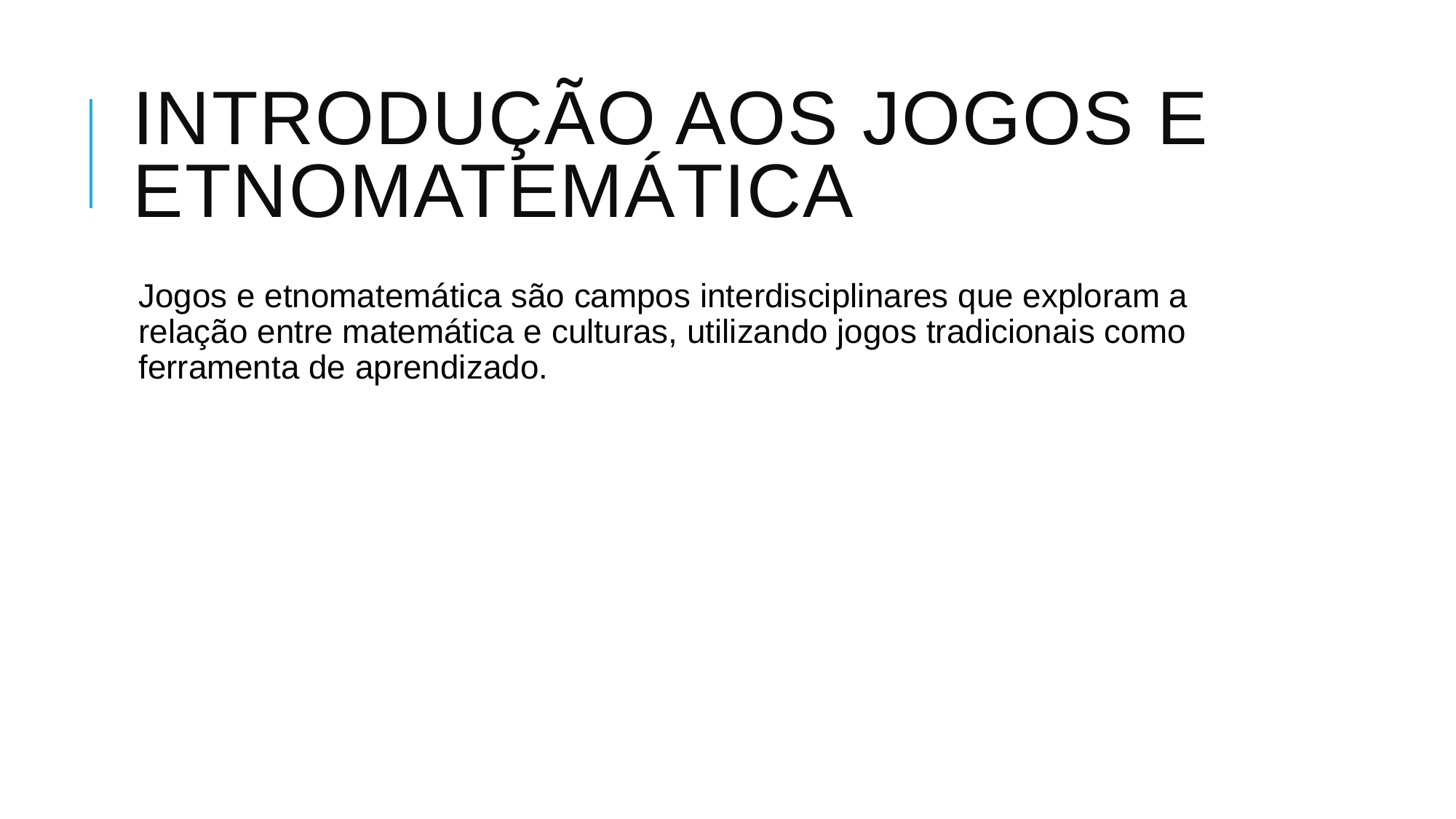

# Introdução aos Jogos e Etnomatemática
Jogos e etnomatemática são campos interdisciplinares que exploram a relação entre matemática e culturas, utilizando jogos tradicionais como ferramenta de aprendizado.